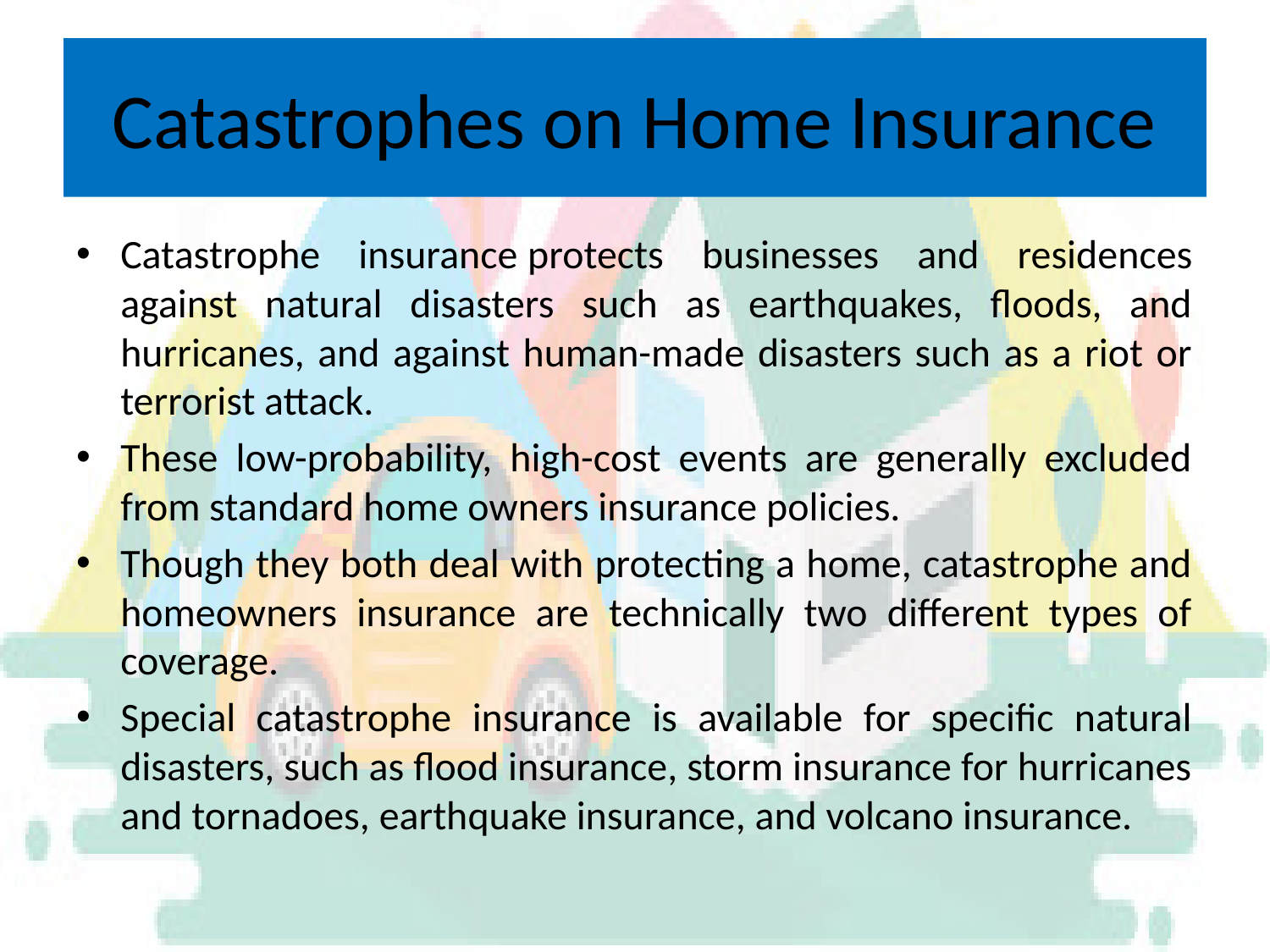

# Catastrophes on Home Insurance
Catastrophe insurance protects businesses and residences against natural disasters such as earthquakes, floods, and hurricanes, and against human-made disasters such as a riot or terrorist attack.
These low-probability, high-cost events are generally excluded from standard home owners insurance policies.
Though they both deal with protecting a home, catastrophe and homeowners insurance are technically two different types of coverage.
Special catastrophe insurance is available for specific natural disasters, such as flood insurance, storm insurance for hurricanes and tornadoes, earthquake insurance, and volcano insurance.